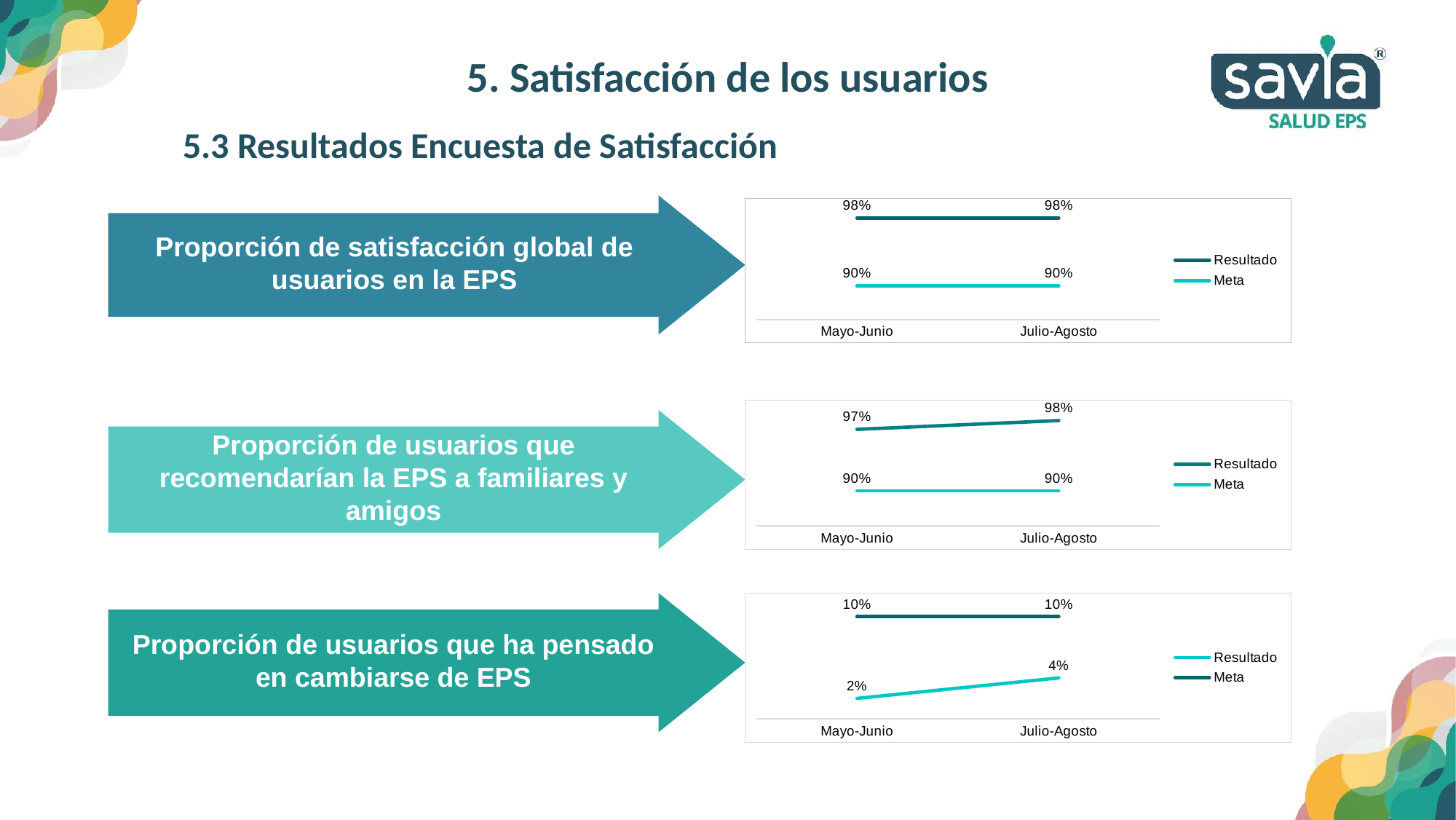

5. Satisfacción de los usuarios
5.3 Resultados Encuesta de Satisfacción

Proporción de satisfacción global de usuarios en la EPS

### Chart

| Category | Resultado | Meta |
|---|---|---|
| Mayo-Junio | 0.98 | 0.9 |
| Julio-Agosto | 0.98 | 0.9 |

### Chart

| Category | Resultado | Meta |
|---|---|---|
| Mayo-Junio | 0.97 | 0.9 |
| Julio-Agosto | 0.98 | 0.9 |
Proporción de usuarios que recomendarían la EPS a familiares y amigos

Proporción de usuarios que ha pensado en cambiarse de EPS

### Chart

| Category | Resultado | Meta |
|---|---|---|
| Mayo-Junio | 0.02 | 0.1 |
| Julio-Agosto | 0.04 | 0.1 |